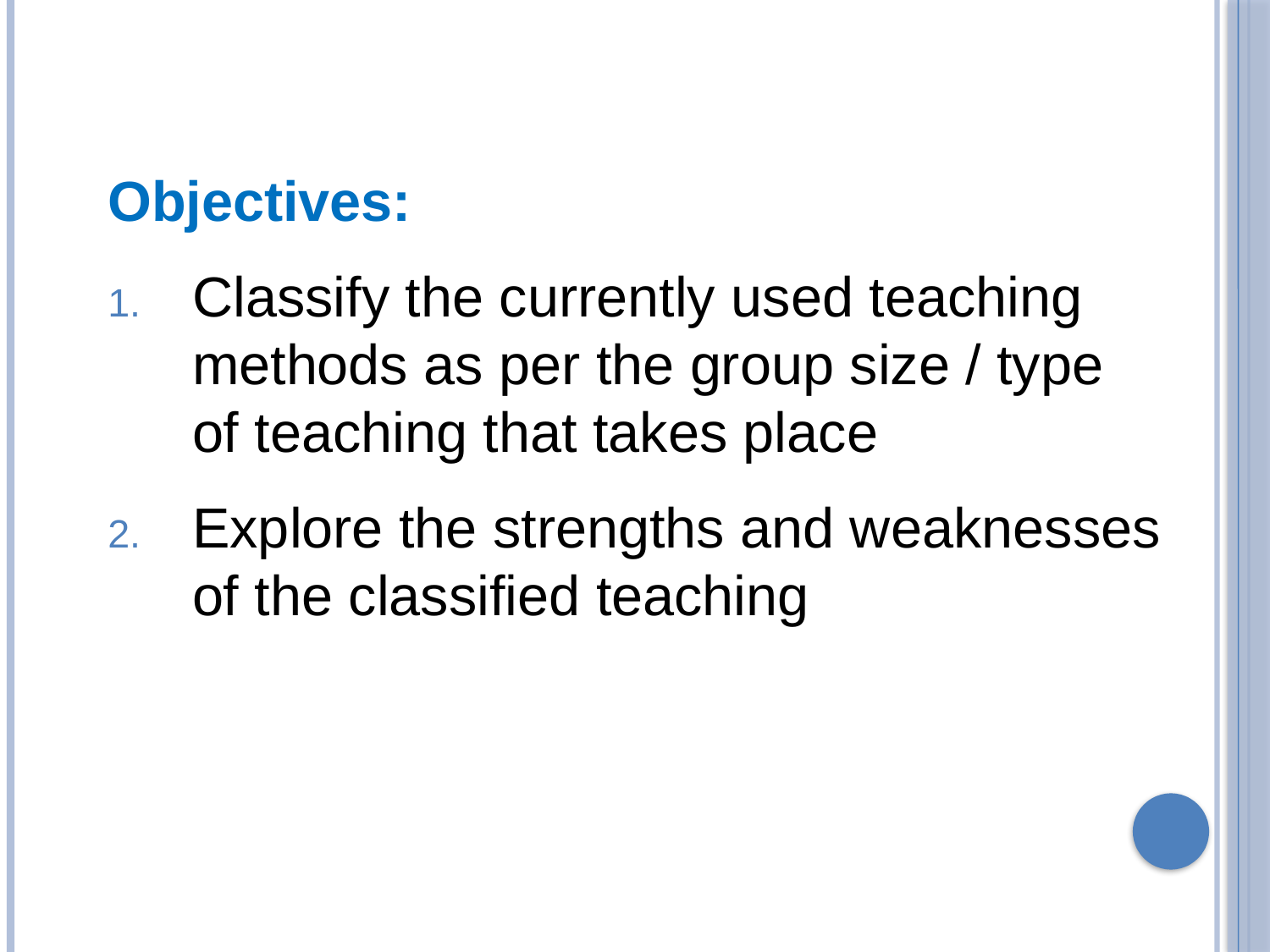

Objectives:
Classify the currently used teaching methods as per the group size / type of teaching that takes place
Explore the strengths and weaknesses of the classified teaching